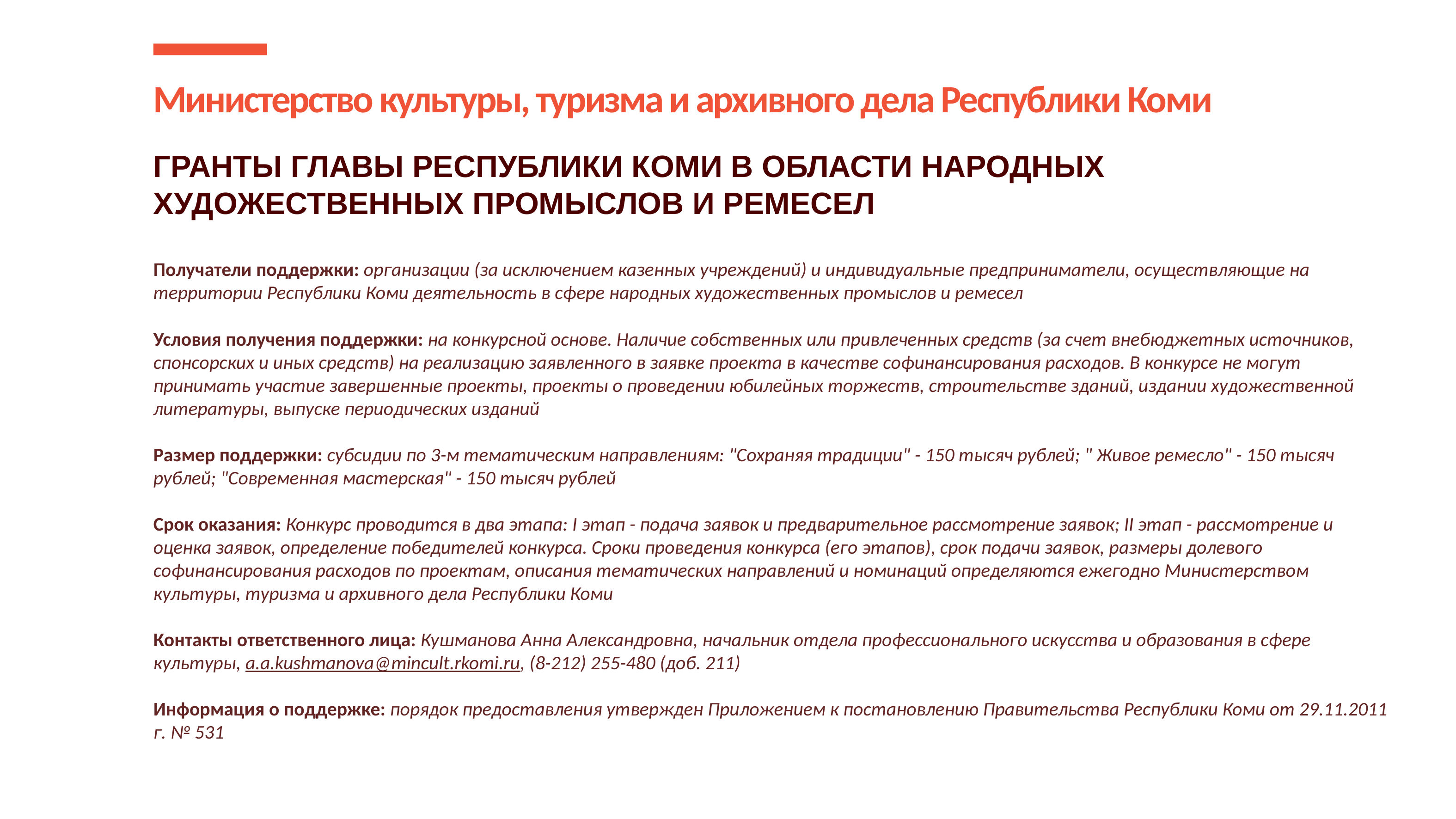

Министерство культуры, туризма и архивного дела Республики Коми
# ГРАНТЫ ГЛАВЫ РЕСПУБЛИКИ КОМИ В ОБЛАСТИ НАРОДНЫХ ХУДОЖЕСТВЕННЫХ ПРОМЫСЛОВ И РЕМЕСЕЛ Получатели поддержки: организации (за исключением казенных учреждений) и индивидуальные предприниматели, осуществляющие на территории Республики Коми деятельность в сфере народных художественных промыслов и ремесел Условия получения поддержки: на конкурсной основе. Наличие собственных или привлеченных средств (за счет внебюджетных источников, спонсорских и иных средств) на реализацию заявленного в заявке проекта в качестве софинансирования расходов. В конкурсе не могут принимать участие завершенные проекты, проекты о проведении юбилейных торжеств, строительстве зданий, издании художественной литературы, выпуске периодических изданий Размер поддержки: субсидии по 3-м тематическим направлениям: "Сохраняя традиции" - 150 тысяч рублей; " Живое ремесло" - 150 тысяч рублей; "Современная мастерская" - 150 тысяч рублей Срок оказания: Конкурс проводится в два этапа: I этап - подача заявок и предварительное рассмотрение заявок; II этап - рассмотрение и оценка заявок, определение победителей конкурса. Сроки проведения конкурса (его этапов), срок подачи заявок, размеры долевого софинансирования расходов по проектам, описания тематических направлений и номинаций определяются ежегодно Министерством культуры, туризма и архивного дела Республики Коми Контакты ответственного лица: Кушманова Анна Александровна, начальник отдела профессионального искусства и образования в сфере культуры, a.a.kushmanova@mincult.rkomi.ru, (8-212) 255-480 (доб. 211) Информация о поддержке: порядок предоставления утвержден Приложением к постановлению Правительства Республики Коми от 29.11.2011 г. № 531